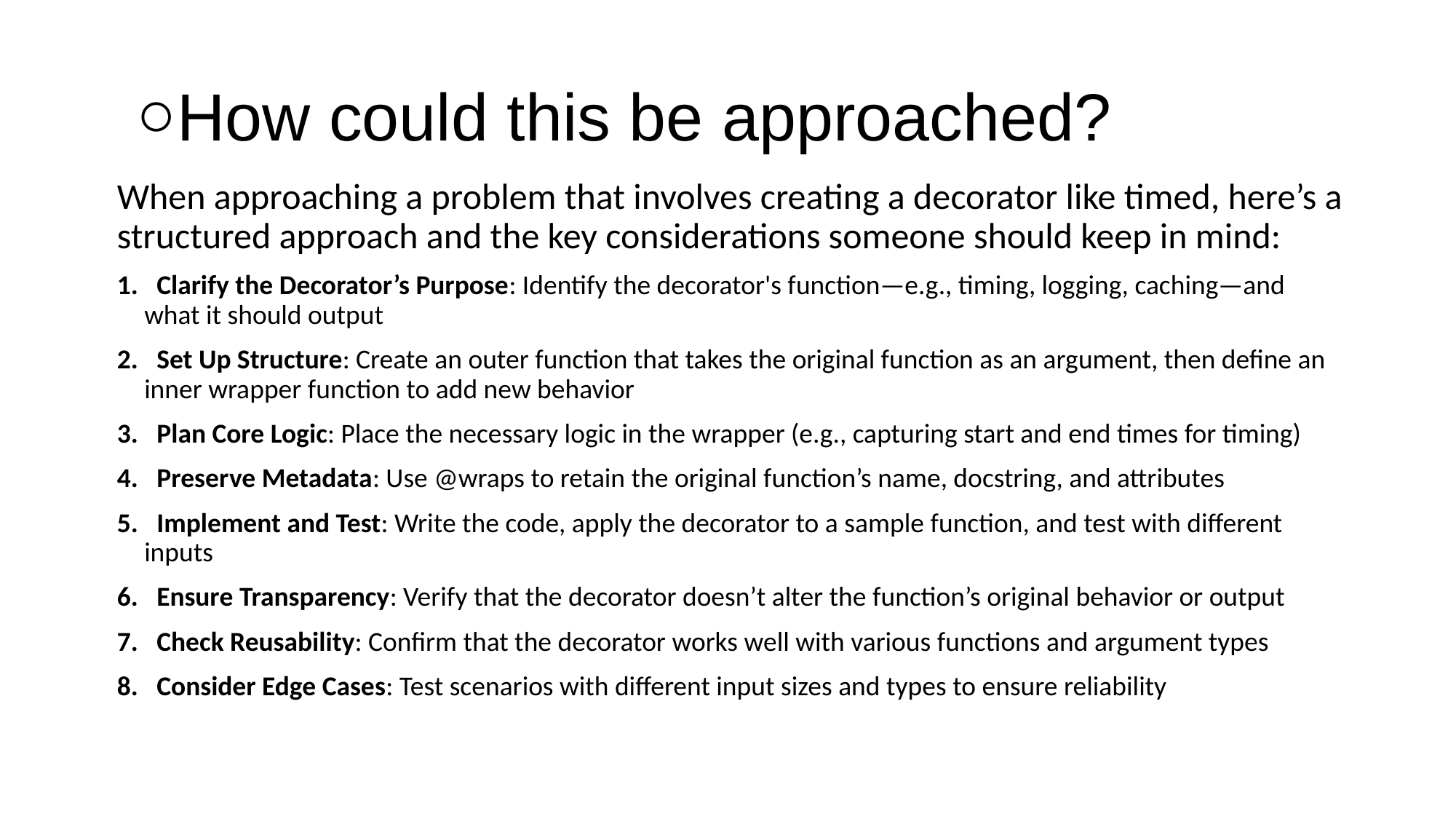

# How could this be approached?
When approaching a problem that involves creating a decorator like timed, here’s a structured approach and the key considerations someone should keep in mind:
  Clarify the Decorator’s Purpose: Identify the decorator's function—e.g., timing, logging, caching—and what it should output
  Set Up Structure: Create an outer function that takes the original function as an argument, then define an inner wrapper function to add new behavior
  Plan Core Logic: Place the necessary logic in the wrapper (e.g., capturing start and end times for timing)
  Preserve Metadata: Use @wraps to retain the original function’s name, docstring, and attributes
  Implement and Test: Write the code, apply the decorator to a sample function, and test with different inputs
  Ensure Transparency: Verify that the decorator doesn’t alter the function’s original behavior or output
  Check Reusability: Confirm that the decorator works well with various functions and argument types
  Consider Edge Cases: Test scenarios with different input sizes and types to ensure reliability